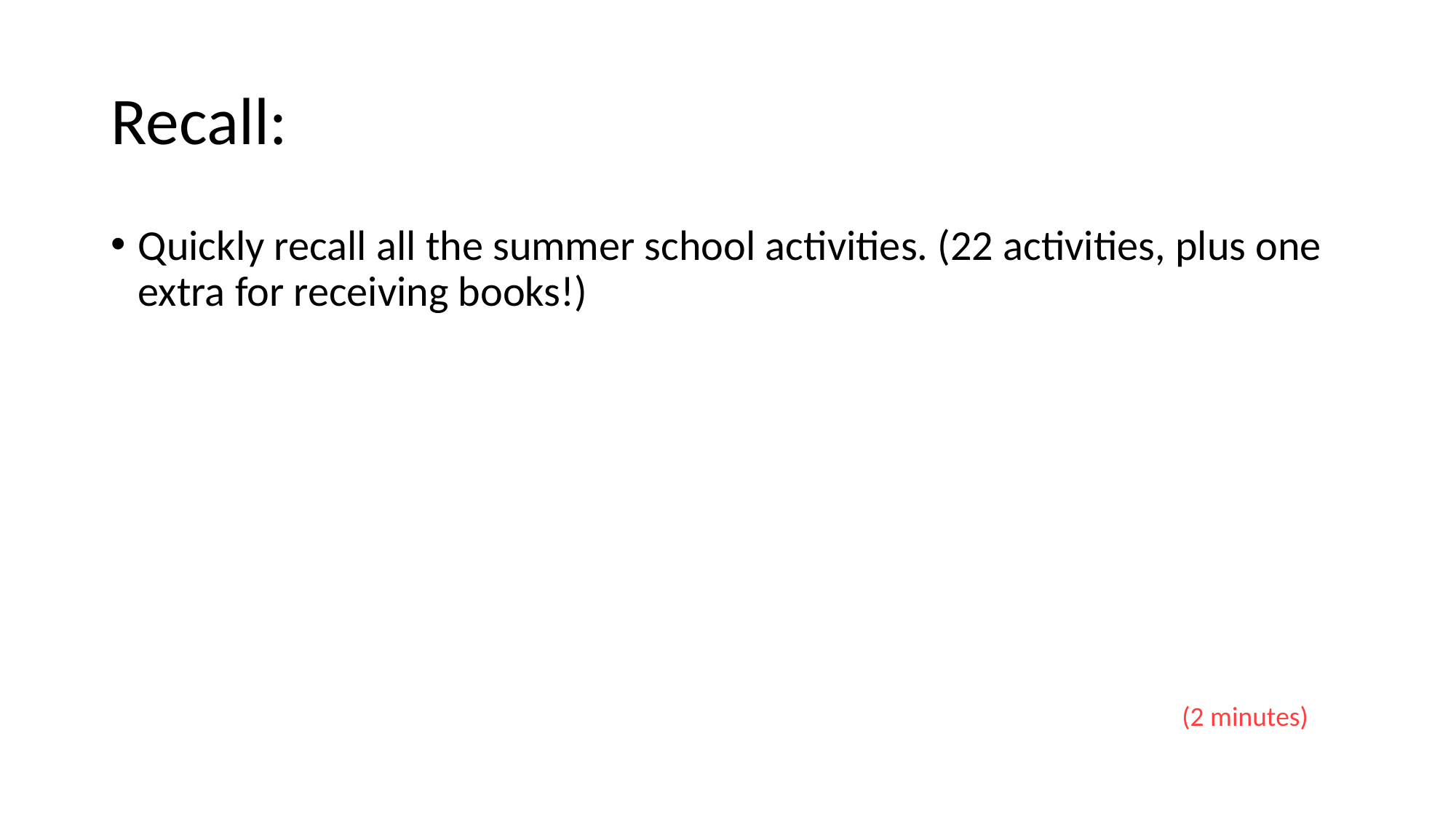

# Recall:
Quickly recall all the summer school activities. (22 activities, plus one extra for receiving books!)
(2 minutes)